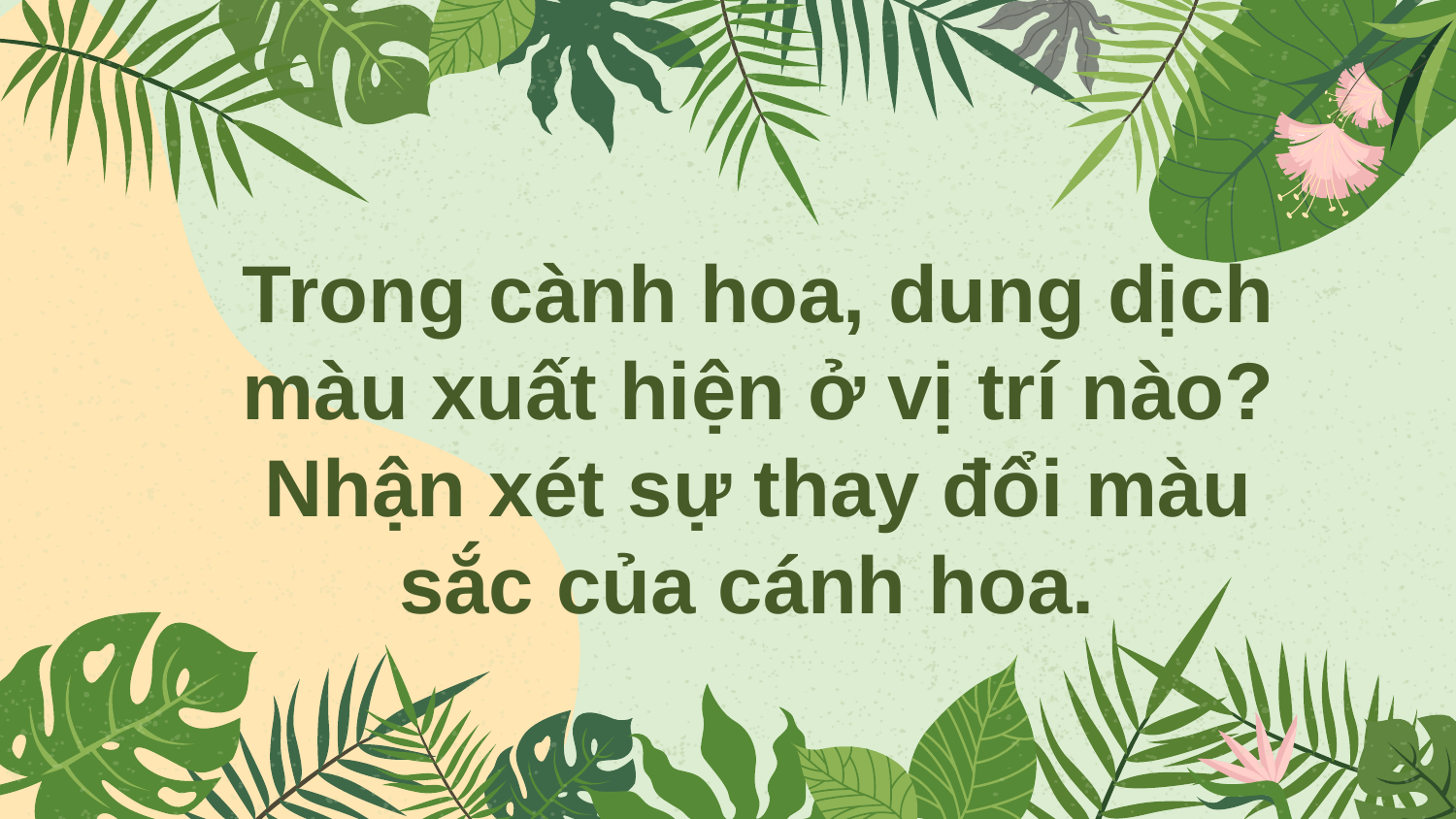

Trong cành hoa, dung dịch màu xuất hiện ở vị trí nào?
Nhận xét sự thay đổi màu sắc của cánh hoa.